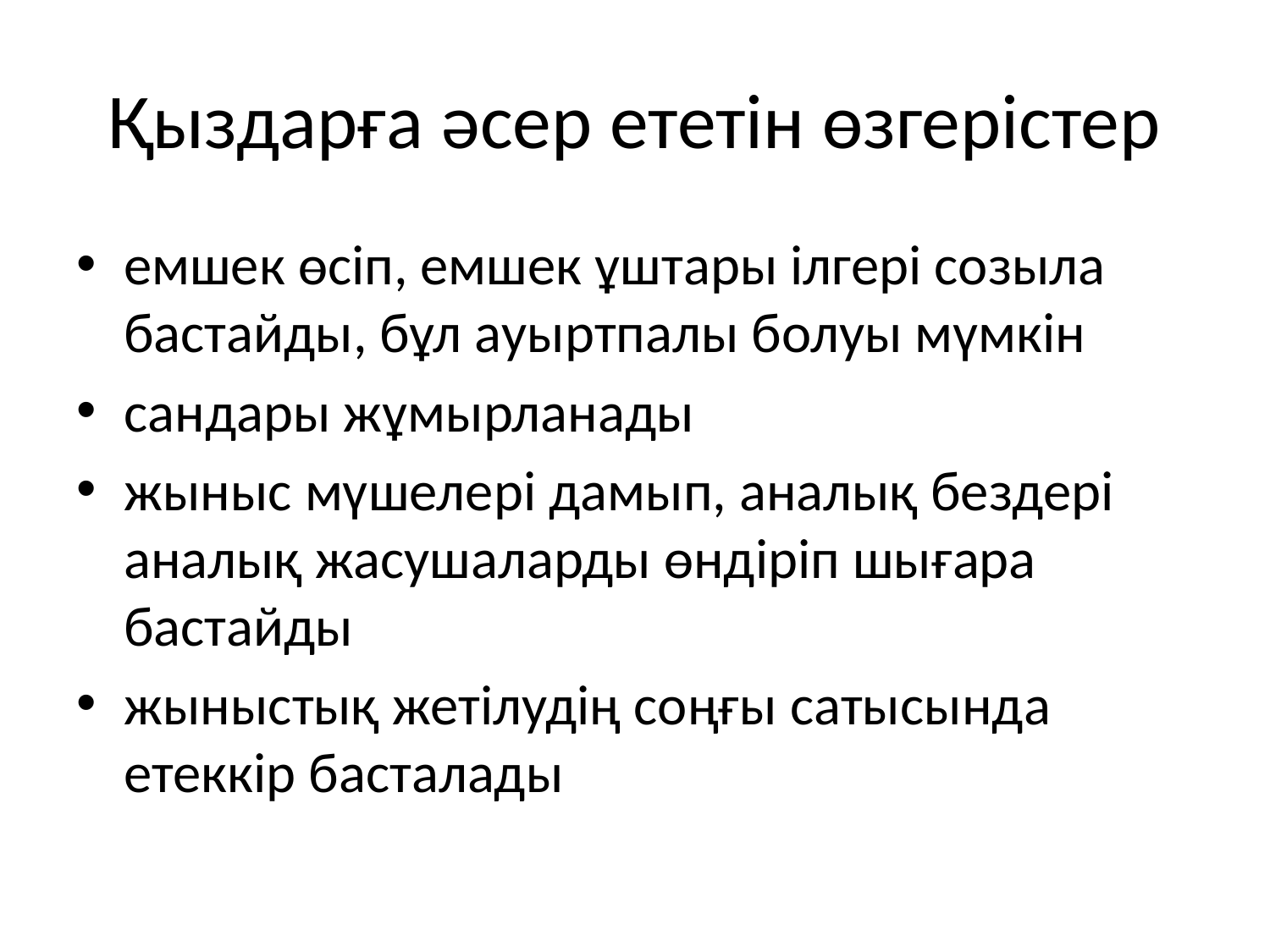

# Қыздарға әсер ететін өзгерістер
емшек өсіп, емшек ұштары ілгері созыла бастайды, бұл ауыртпалы болуы мүмкін
сандары жұмырланады
жыныс мүшелері дамып, аналық бездері аналық жасушаларды өндіріп шығара бастайды
жыныстық жетілудің соңғы сатысында етеккір басталады